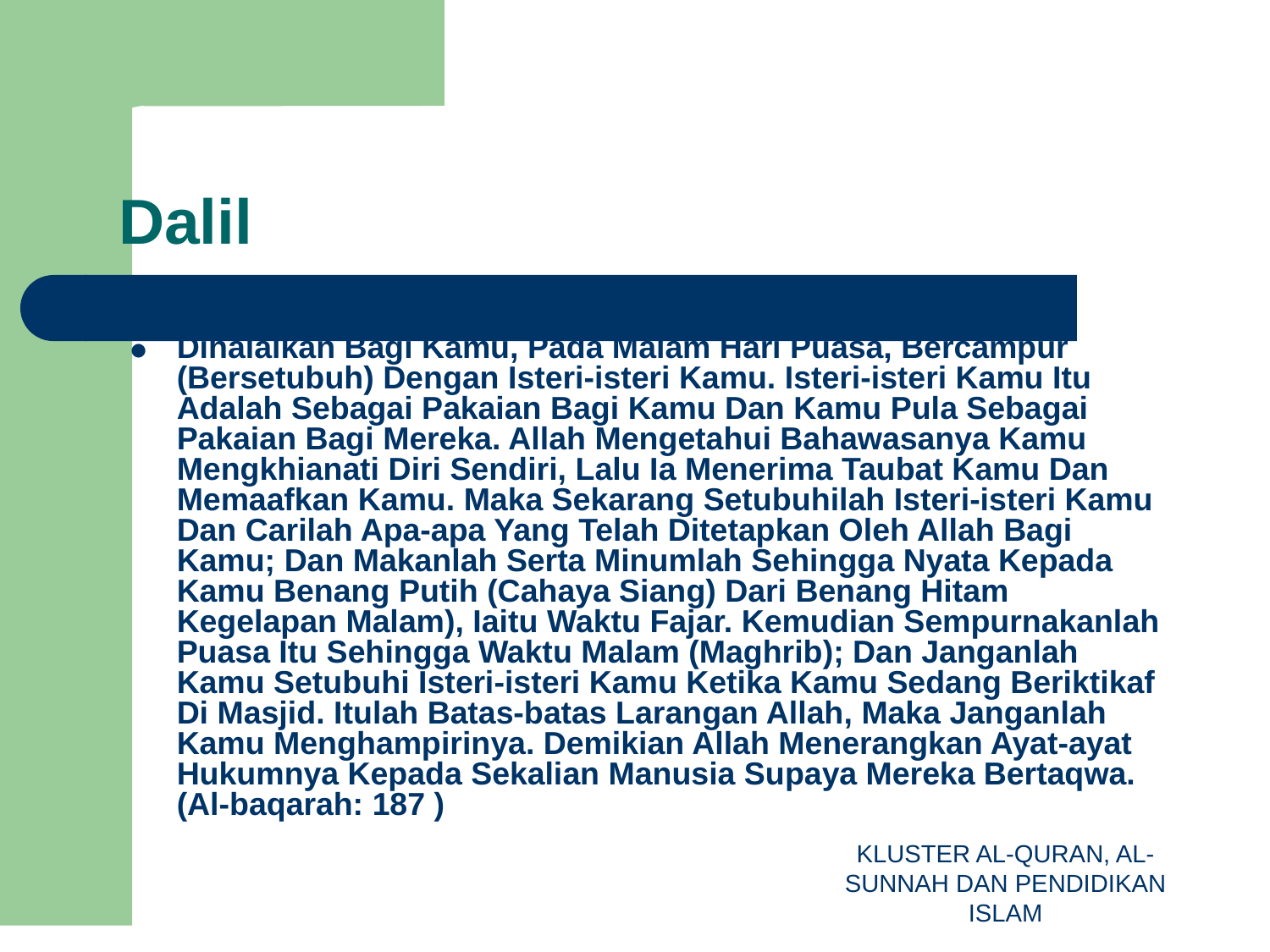

# Dalil
Dihalalkan Bagi Kamu, Pada Malam Hari Puasa, Bercampur (Bersetubuh) Dengan Isteri-isteri Kamu. Isteri-isteri Kamu Itu Adalah Sebagai Pakaian Bagi Kamu Dan Kamu Pula Sebagai Pakaian Bagi Mereka. Allah Mengetahui Bahawasanya Kamu Mengkhianati Diri Sendiri, Lalu Ia Menerima Taubat Kamu Dan Memaafkan Kamu. Maka Sekarang Setubuhilah Isteri-isteri Kamu Dan Carilah Apa-apa Yang Telah Ditetapkan Oleh Allah Bagi Kamu; Dan Makanlah Serta Minumlah Sehingga Nyata Kepada Kamu Benang Putih (Cahaya Siang) Dari Benang Hitam Kegelapan Malam), Iaitu Waktu Fajar. Kemudian Sempurnakanlah Puasa Itu Sehingga Waktu Malam (Maghrib); Dan Janganlah Kamu Setubuhi Isteri-isteri Kamu Ketika Kamu Sedang Beriktikaf Di Masjid. Itulah Batas-batas Larangan Allah, Maka Janganlah Kamu Menghampirinya. Demikian Allah Menerangkan Ayat-ayat Hukumnya Kepada Sekalian Manusia Supaya Mereka Bertaqwa.(Al-baqarah: 187 )
KLUSTER AL-QURAN, AL-SUNNAH DAN PENDIDIKAN ISLAM